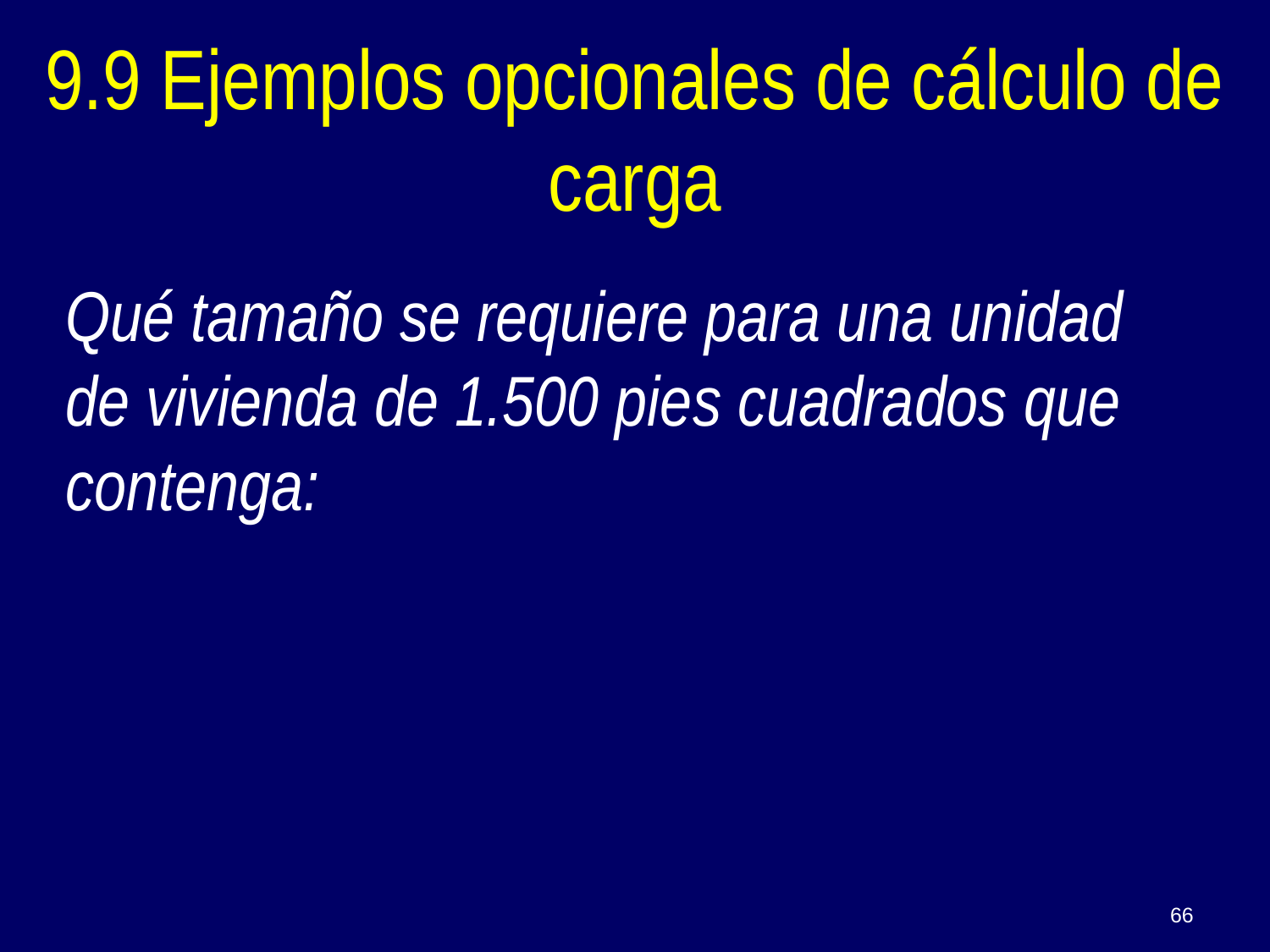

9.9 Ejemplos opcionales de cálculo de carga
Qué tamaño se requiere para una unidad de vivienda de 1.500 pies cuadrados que contenga:

66